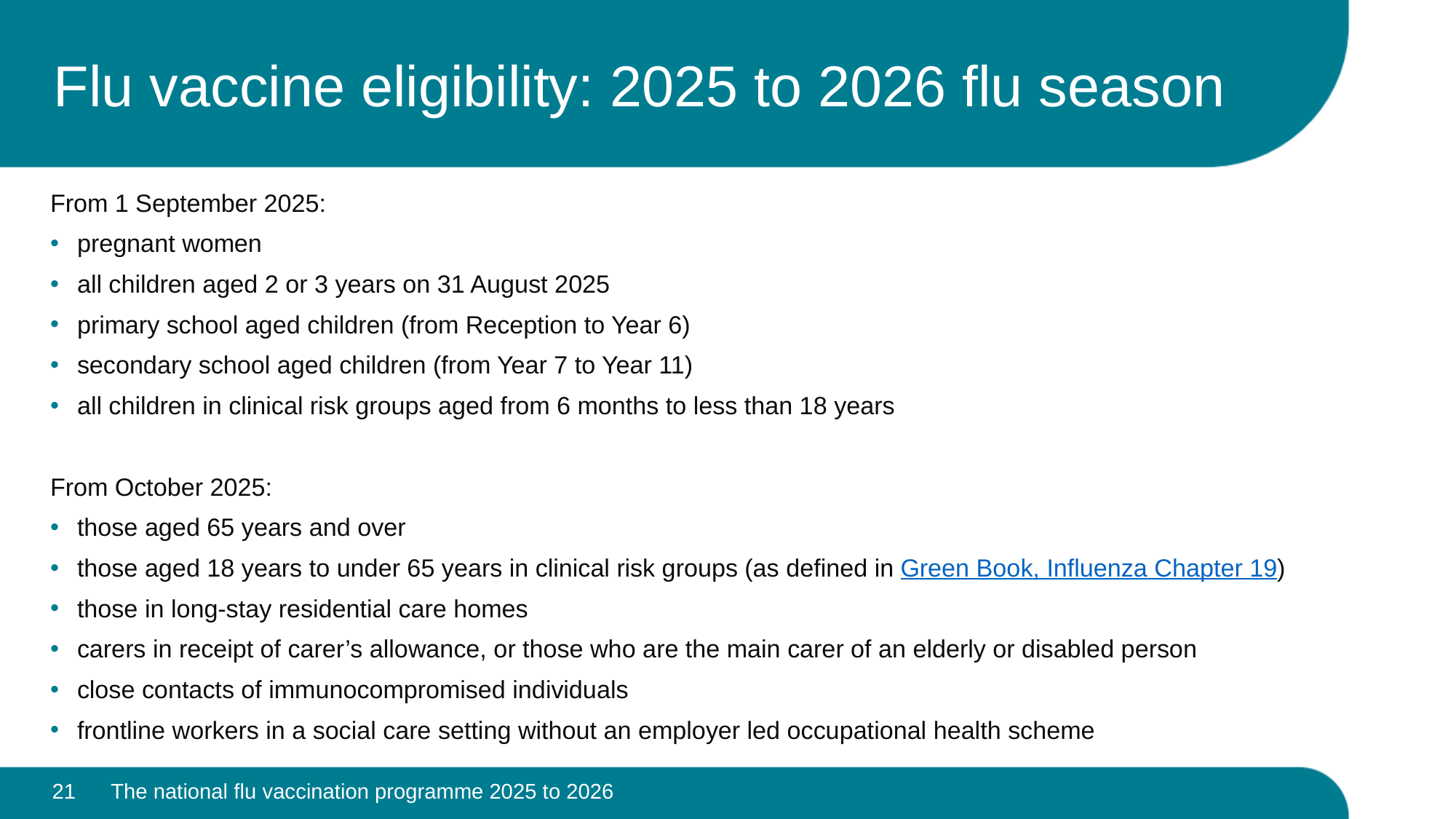

# Flu vaccine eligibility: 2025 to 2026 flu season
From 1 September 2025:
pregnant women
all children aged 2 or 3 years on 31 August 2025
primary school aged children (from Reception to Year 6)
secondary school aged children (from Year 7 to Year 11)
all children in clinical risk groups aged from 6 months to less than 18 years

From October 2025:
those aged 65 years and over
those aged 18 years to under 65 years in clinical risk groups (as defined in Green Book, Influenza Chapter 19)
those in long-stay residential care homes
carers in receipt of carer’s allowance, or those who are the main carer of an elderly or disabled person
close contacts of immunocompromised individuals
frontline workers in a social care setting without an employer led occupational health scheme
21
The national flu vaccination programme 2025 to 2026